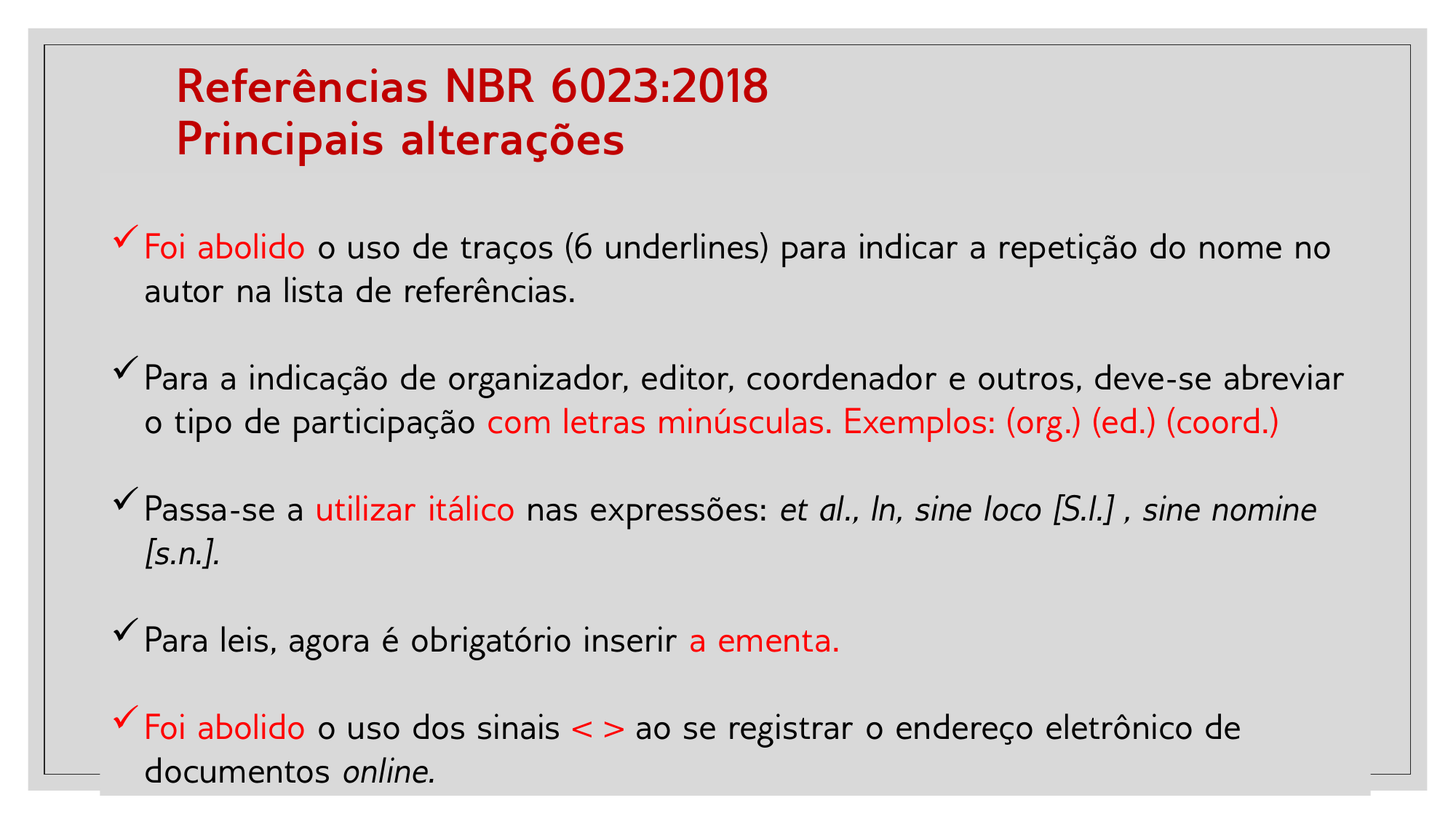

# Referências NBR 6023:2018 Principais alterações

Foi abolido o uso de traços (6 underlines) para indicar a repetição do nome no autor na lista de referências.

Para a indicação de organizador, editor, coordenador e outros, deve-se abreviar o tipo de participação com letras minúsculas. Exemplos: (org.) (ed.) (coord.)

Passa-se a utilizar itálico nas expressões: et al., In, sine loco [S.l.] , sine nomine [s.n.].

Para leis, agora é obrigatório inserir a ementa.

Foi abolido o uso dos sinais < > ao se registrar o endereço eletrônico de documentos online.